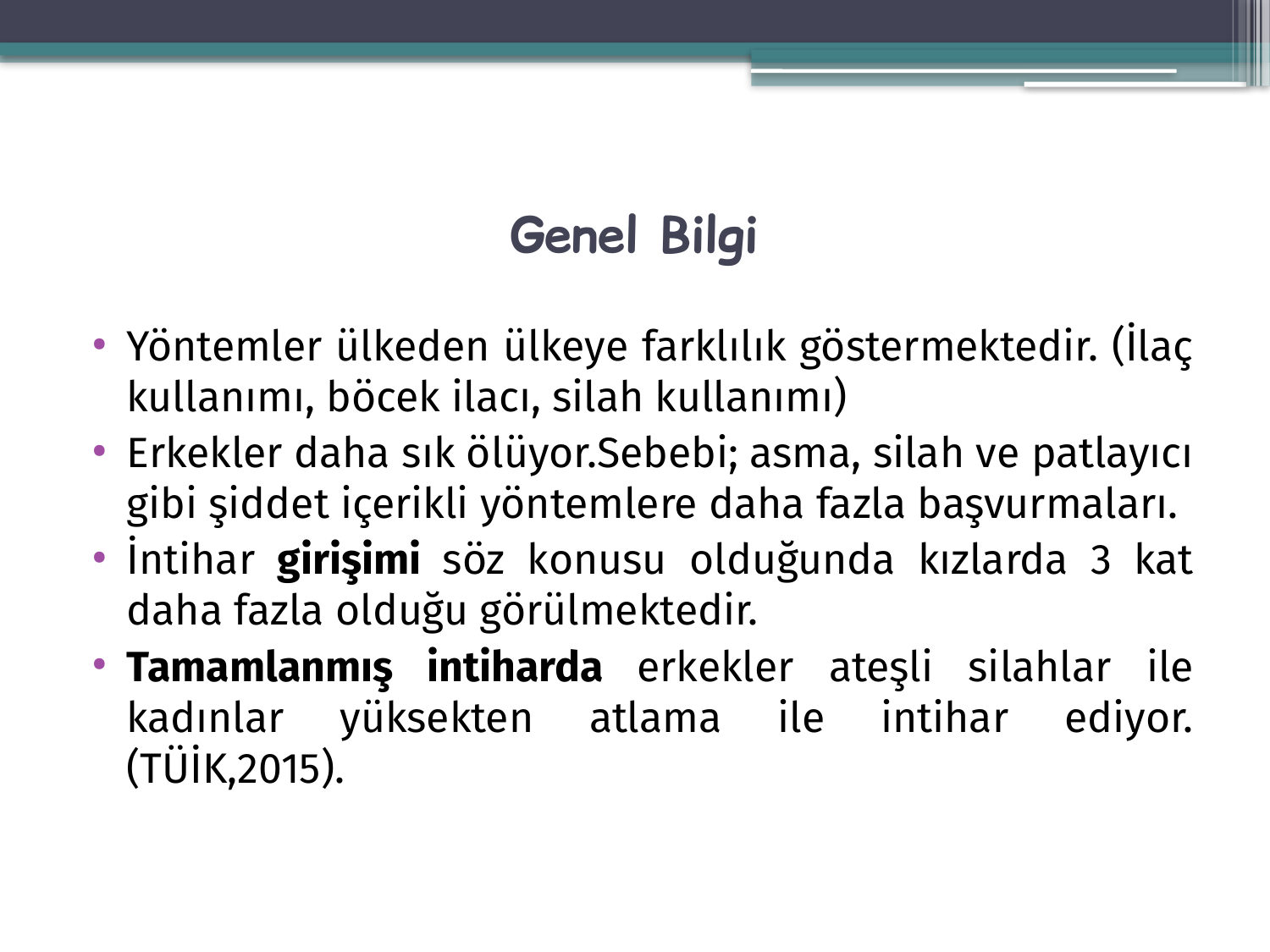

# Genel Bilgi
Yöntemler ülkeden ülkeye farklılık göstermektedir. (İlaç kullanımı, böcek ilacı, silah kullanımı)
Erkekler daha sık ölüyor.Sebebi; asma, silah ve patlayıcı gibi şiddet içerikli yöntemlere daha fazla başvurmaları.
İntihar girişimi söz konusu olduğunda kızlarda 3 kat daha fazla olduğu görülmektedir.
Tamamlanmış intiharda erkekler ateşli silahlar ile kadınlar yüksekten atlama ile intihar ediyor. (TÜİK,2015).